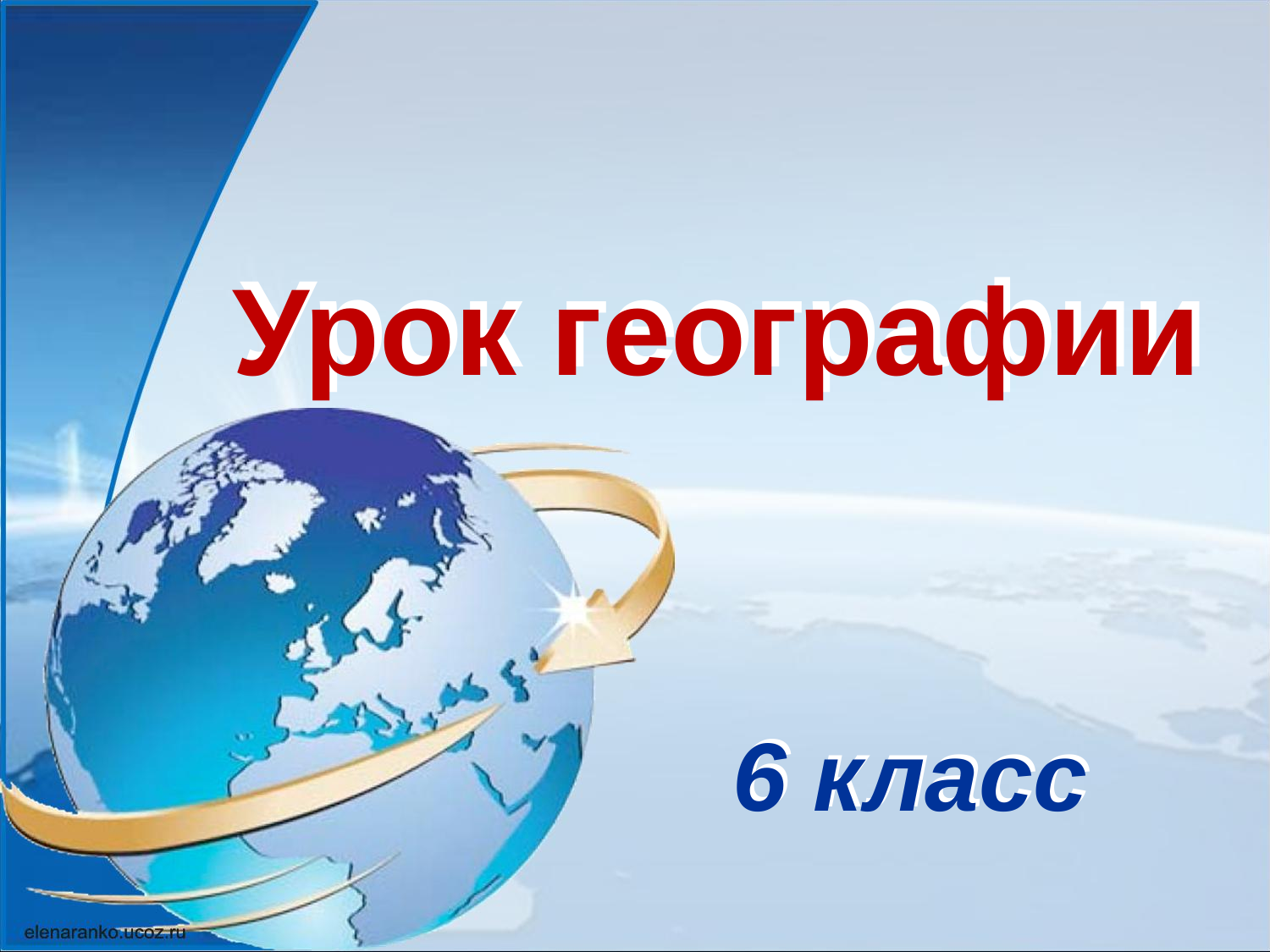

Урок географии
Урок географии
6 класс
6 класс